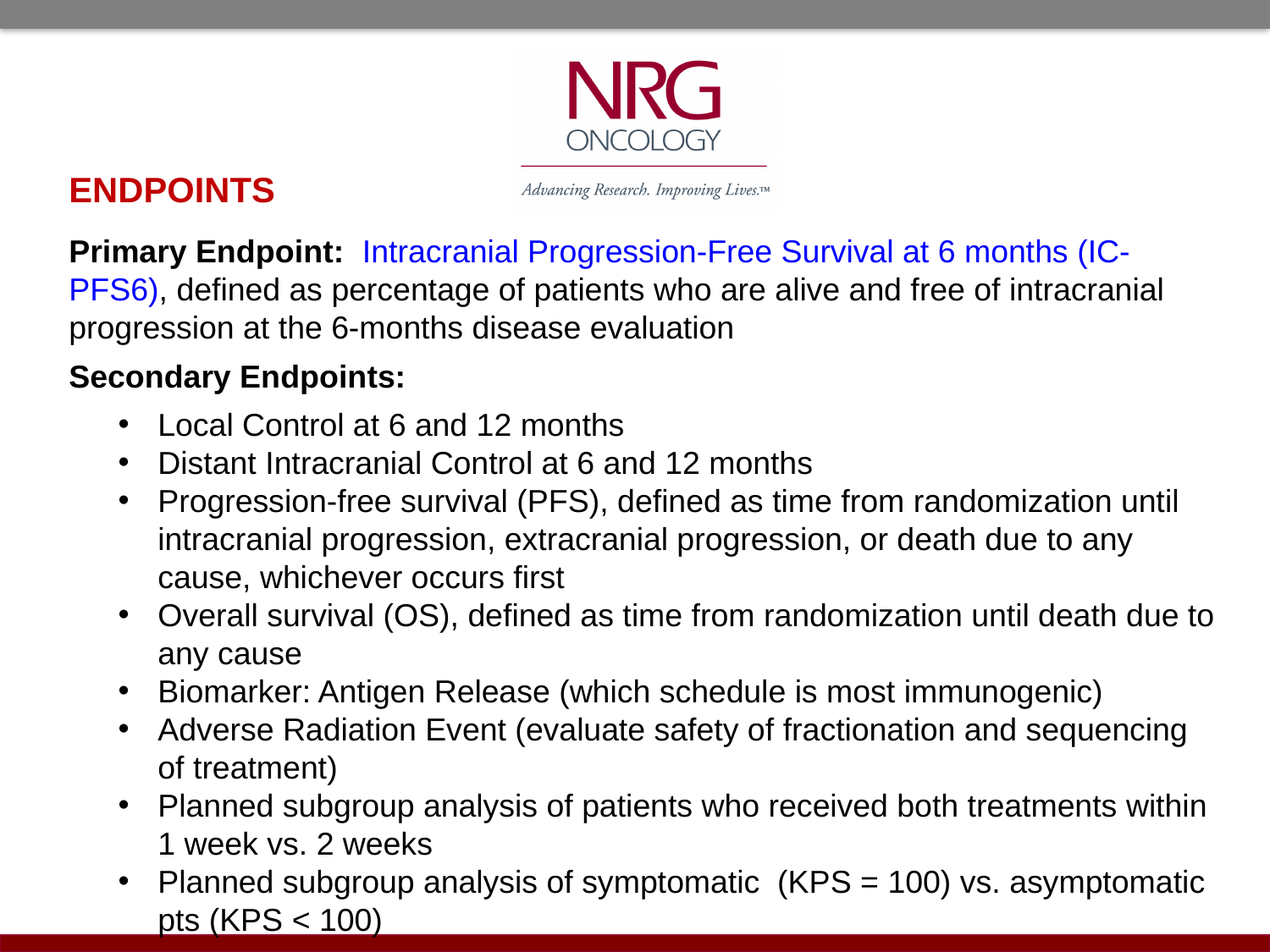

ENDPOINTS
Primary Endpoint:  Intracranial Progression-Free Survival at 6 months (IC-PFS6), defined as percentage of patients who are alive and free of intracranial progression at the 6-months disease evaluation
Secondary Endpoints:
Local Control at 6 and 12 months
Distant Intracranial Control at 6 and 12 months
Progression-free survival (PFS), defined as time from randomization until intracranial progression, extracranial progression, or death due to any cause, whichever occurs first
Overall survival (OS), defined as time from randomization until death due to any cause
Biomarker: Antigen Release (which schedule is most immunogenic)
Adverse Radiation Event (evaluate safety of fractionation and sequencing of treatment)
Planned subgroup analysis of patients who received both treatments within 1 week vs. 2 weeks
Planned subgroup analysis of symptomatic  (KPS = 100) vs. asymptomatic pts (KPS < 100)